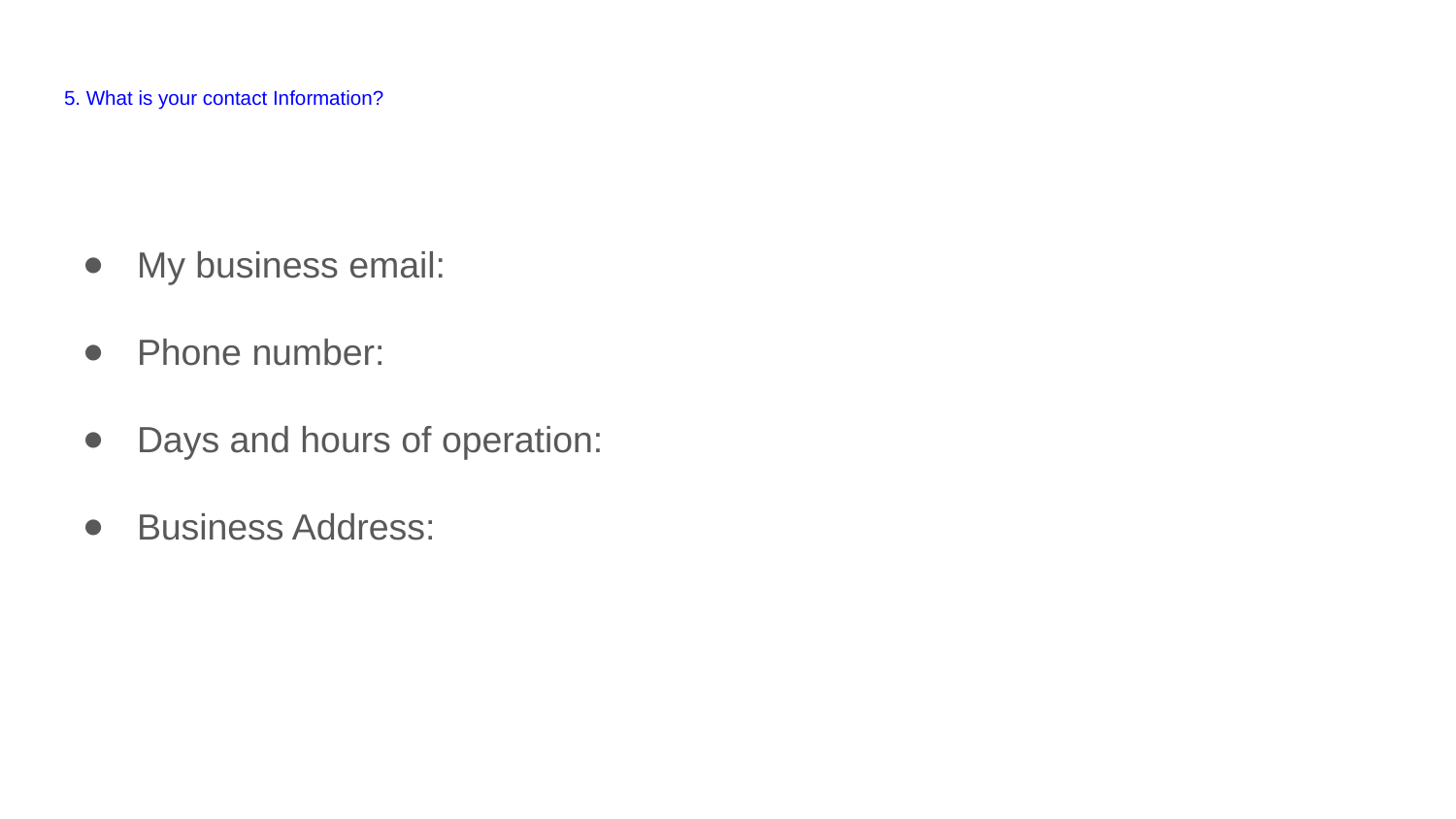

# 5. What is your contact Information?
My business email:
Phone number:
Days and hours of operation:
Business Address: